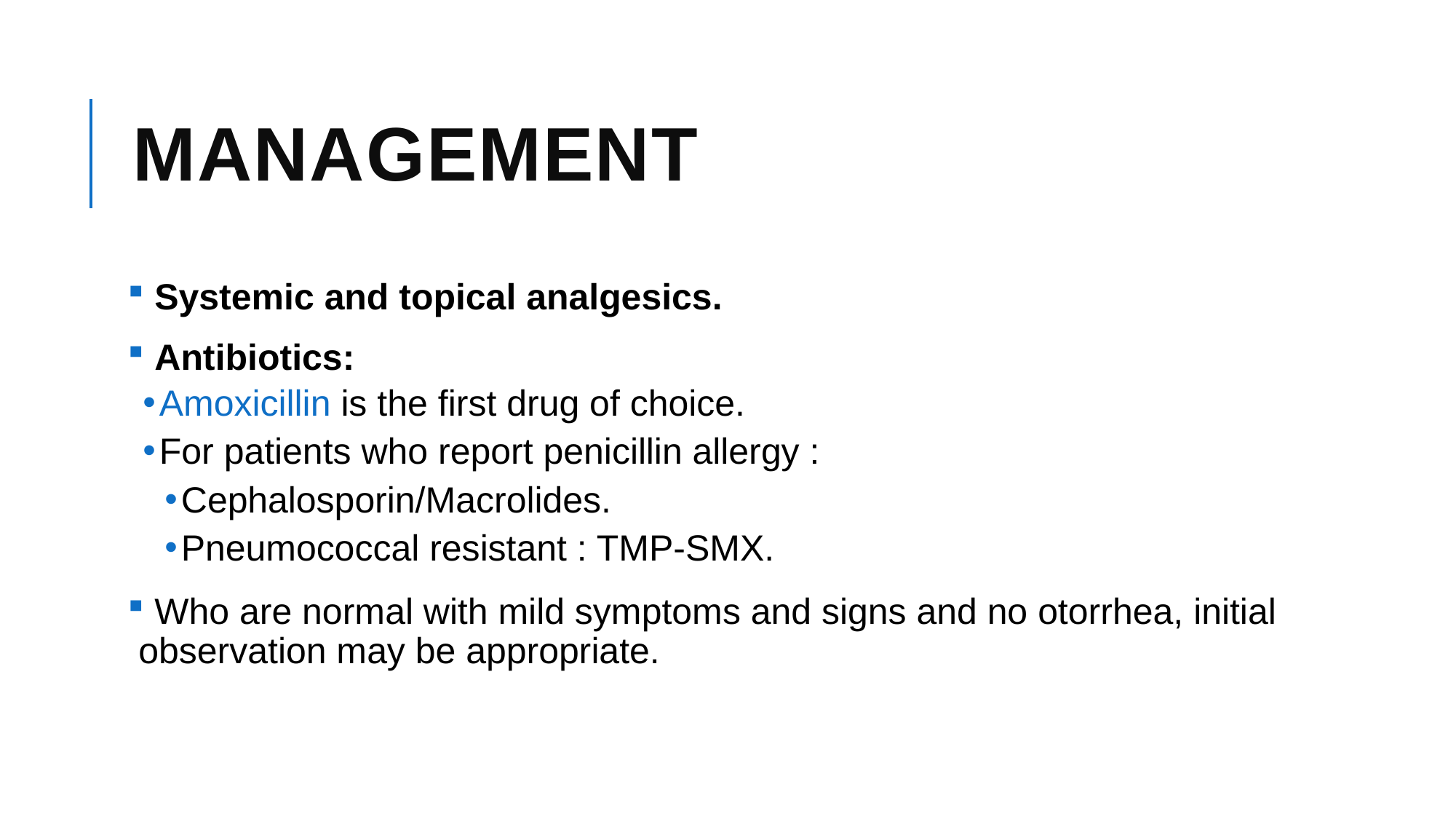

# Management
 Systemic and topical analgesics.
 Antibiotics:
Amoxicillin is the first drug of choice.
For patients who report penicillin allergy :
Cephalosporin/Macrolides.
Pneumococcal resistant : TMP-SMX.
 Who are normal with mild symptoms and signs and no otorrhea, initial observation may be appropriate.